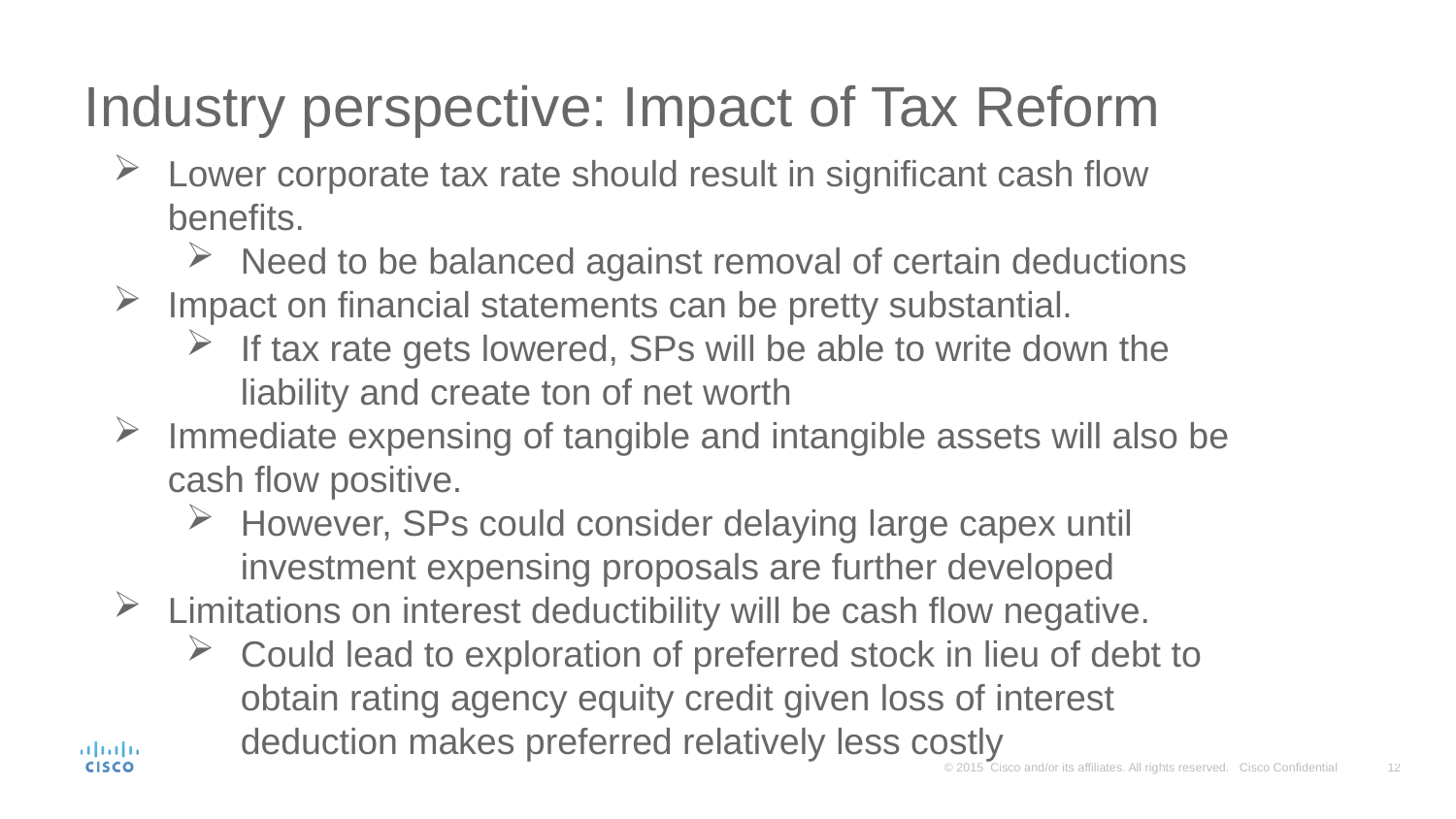

# Industry perspective: Impact of Tax Reform
Lower corporate tax rate should result in significant cash flow benefits.
Need to be balanced against removal of certain deductions
Impact on financial statements can be pretty substantial.
If tax rate gets lowered, SPs will be able to write down the liability and create ton of net worth
Immediate expensing of tangible and intangible assets will also be cash flow positive.
However, SPs could consider delaying large capex until investment expensing proposals are further developed
Limitations on interest deductibility will be cash flow negative.
Could lead to exploration of preferred stock in lieu of debt to obtain rating agency equity credit given loss of interest deduction makes preferred relatively less costly